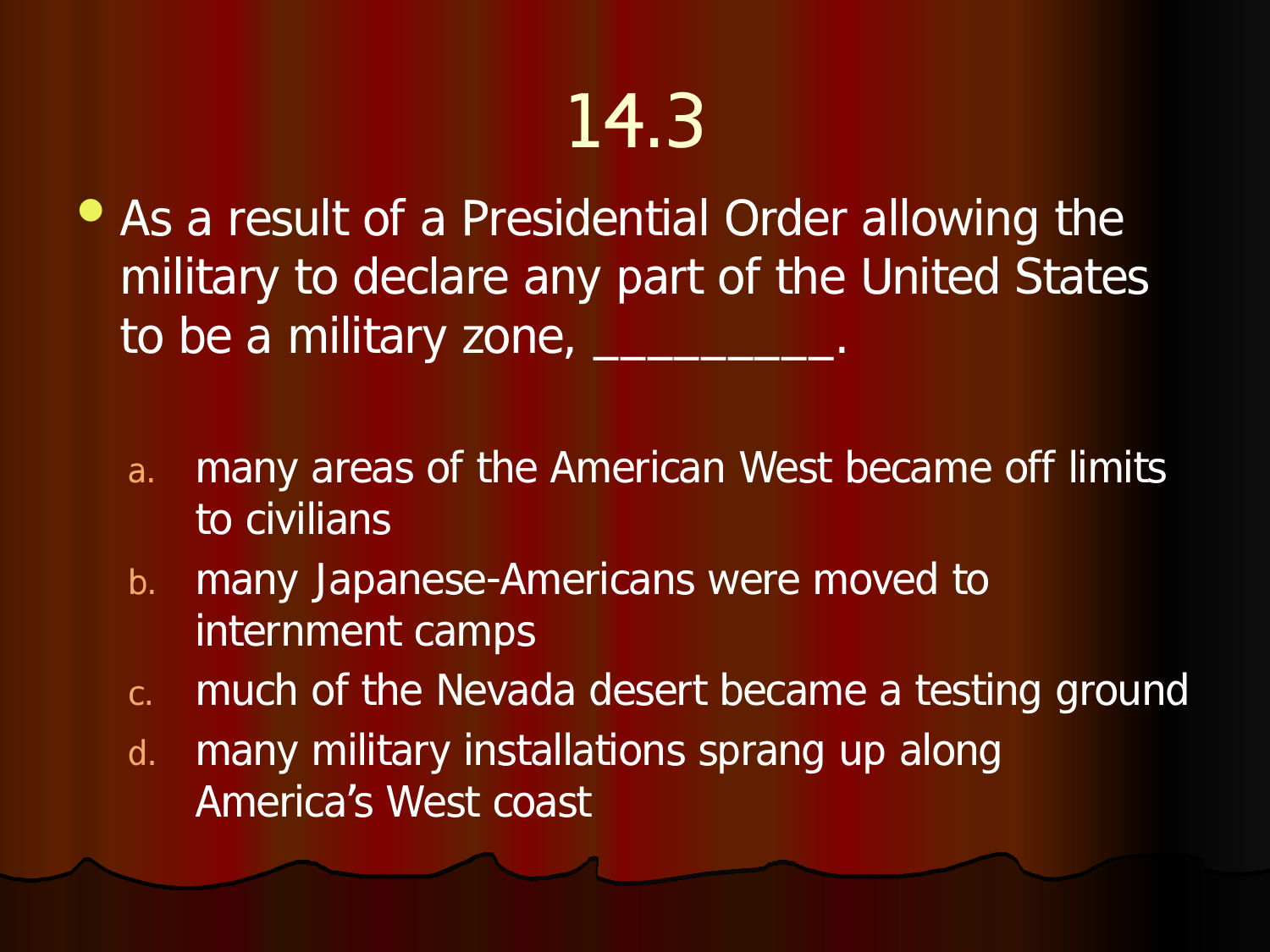

# 14.3
As a result of a Presidential Order allowing the military to declare any part of the United States to be a military zone, _________.

many areas of the American West became off limits to civilians
many Japanese-Americans were moved to internment camps
much of the Nevada desert became a testing ground
many military installations sprang up along America’s West coast